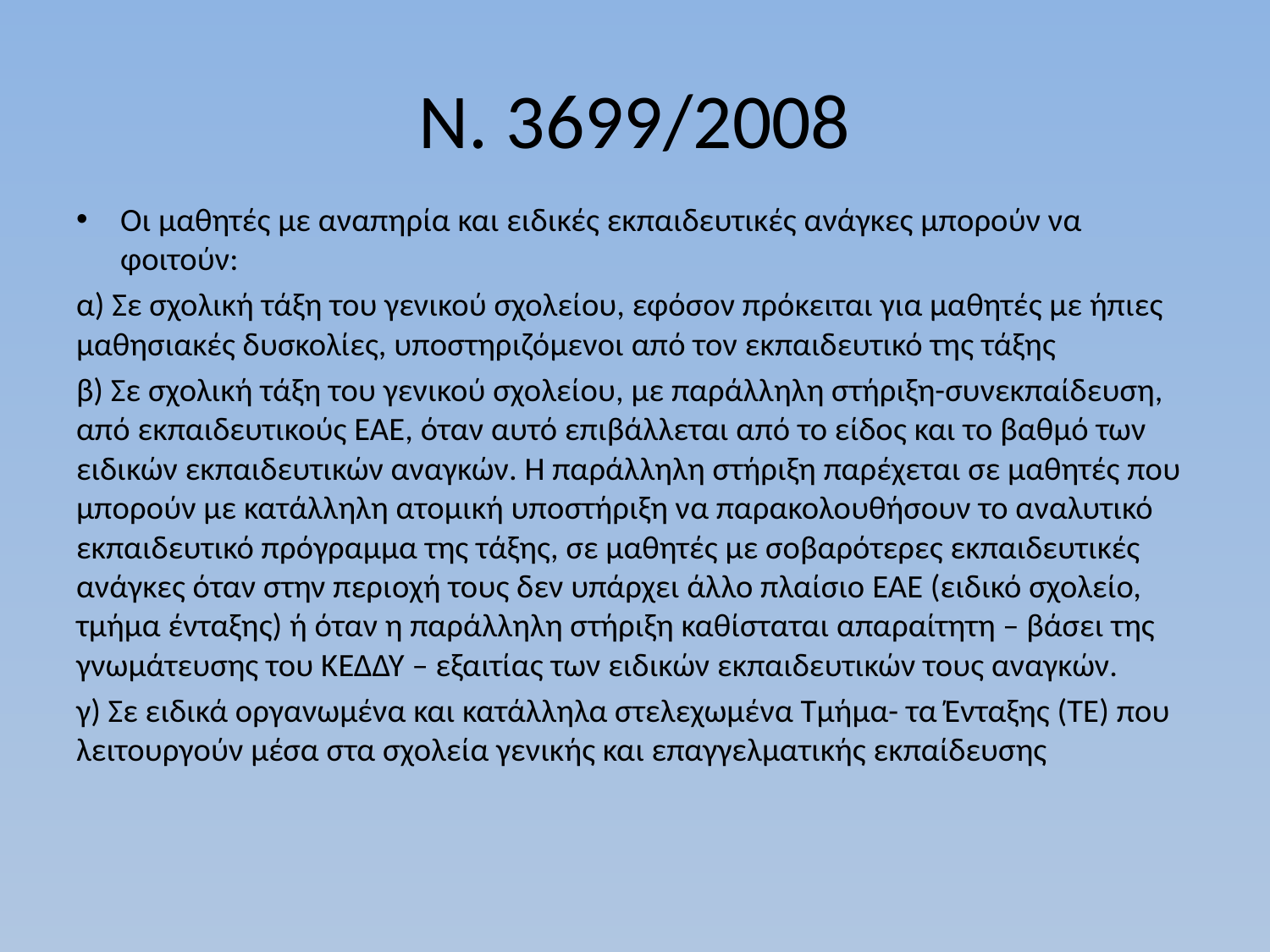

# Ν. 3699/2008
Οι μαθητές με αναπηρία και ειδικές εκπαιδευτικές ανάγκες μπορούν να φοιτούν:
α) Σε σχολική τάξη του γενικού σχολείου, εφόσον πρόκειται για μαθητές με ήπιες μαθησιακές δυσκολίες, υποστηριζόμενοι από τον εκπαιδευτικό της τάξης
β) Σε σχολική τάξη του γενικού σχολείου, με παράλληλη στήριξη-συνεκπαίδευση, από εκπαιδευτικούς ΕΑΕ, όταν αυτό επιβάλλεται από το είδος και το βαθμό των ειδικών εκπαιδευτικών αναγκών. Η παράλληλη στήριξη παρέχεται σε μαθητές που μπορούν με κατάλληλη ατομική υποστήριξη να παρακολουθήσουν το αναλυτικό εκπαιδευτικό πρόγραμμα της τάξης, σε μαθητές με σοβαρότερες εκπαιδευτικές ανάγκες όταν στην περιοχή τους δεν υπάρχει άλλο πλαίσιο ΕΑΕ (ειδικό σχολείο, τμήμα ένταξης) ή όταν η παράλληλη στήριξη καθίσταται απαραίτητη – βάσει της γνωμάτευσης του ΚΕΔΔΥ – εξαιτίας των ειδικών εκπαιδευτικών τους αναγκών.
γ) Σε ειδικά οργανωμένα και κατάλληλα στελεχωμένα Τμήμα- τα Ένταξης (ΤΕ) που λειτουργούν μέσα στα σχολεία γενικής και επαγγελματικής εκπαίδευσης